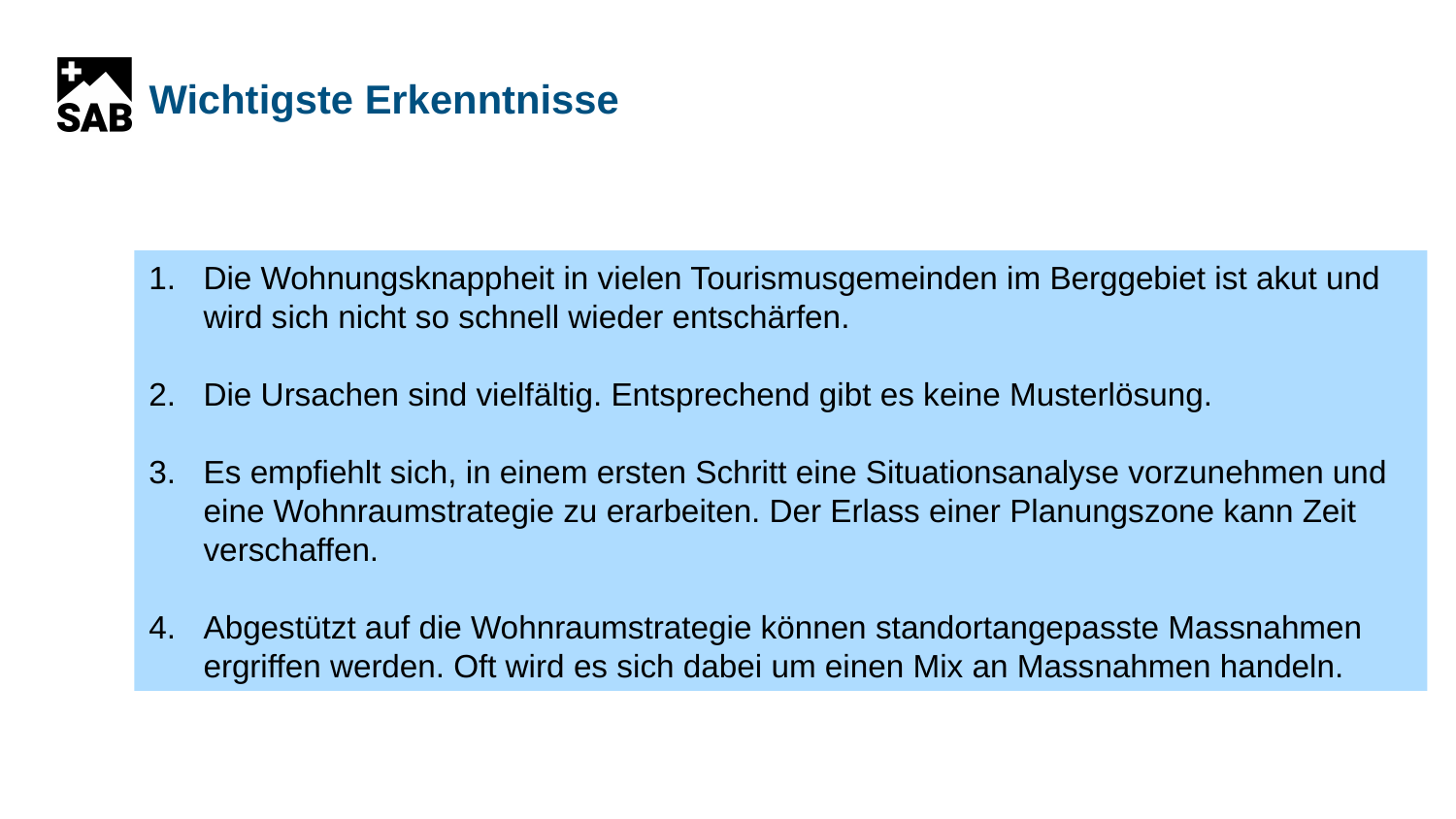

Wichtigste Erkenntnisse
Die Wohnungsknappheit in vielen Tourismusgemeinden im Berggebiet ist akut und wird sich nicht so schnell wieder entschärfen.

Die Ursachen sind vielfältig. Entsprechend gibt es keine Musterlösung.

Es empfiehlt sich, in einem ersten Schritt eine Situationsanalyse vorzunehmen und eine Wohnraumstrategie zu erarbeiten. Der Erlass einer Planungszone kann Zeit verschaffen.

Abgestützt auf die Wohnraumstrategie können standortangepasste Massnahmen ergriffen werden. Oft wird es sich dabei um einen Mix an Massnahmen handeln.